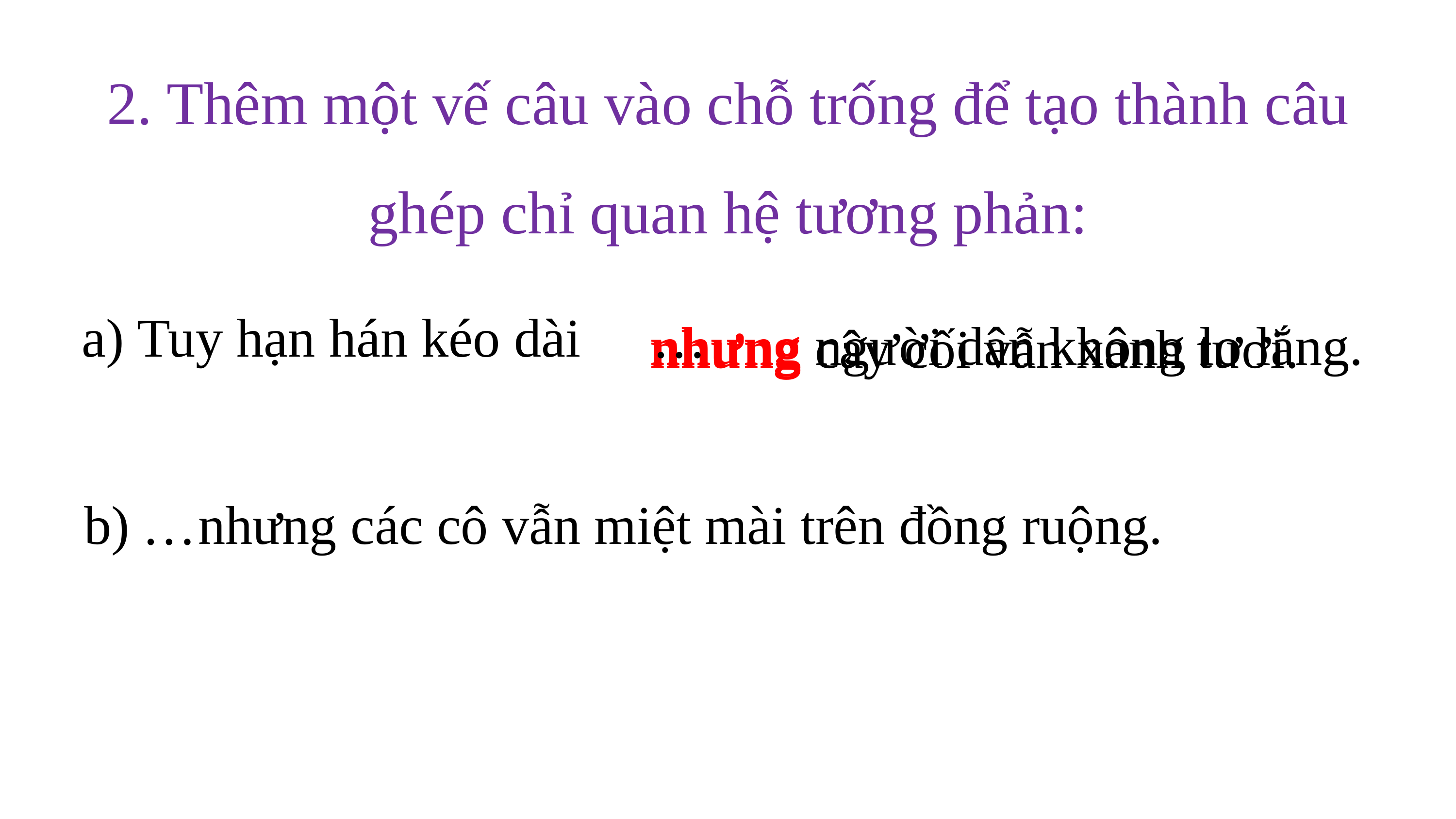

2. Thêm một vế câu vào chỗ trống để tạo thành câu ghép chỉ quan hệ tương phản:

nhưng người dân không lo lắng.
nhưng cây cối vẫn xanh tươi.
a) Tuy hạn hán kéo dài
…
b)     nhưng các cô vẫn miệt mài trên đồng ruộng.
…